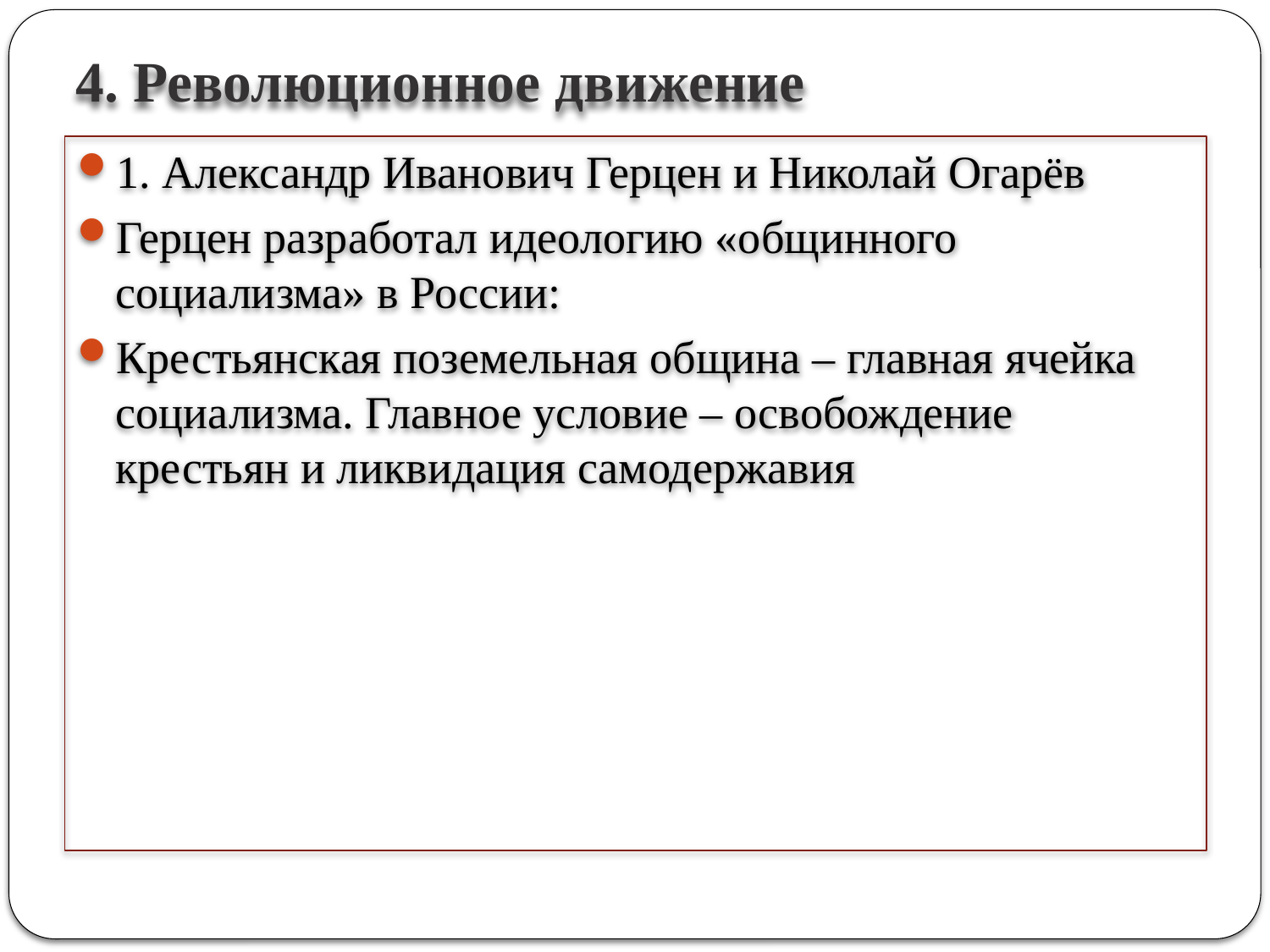

# 4. Революционное движение
1. Александр Иванович Герцен и Николай Огарёв
Герцен разработал идеологию «общинного социализма» в России:
Крестьянская поземельная община – главная ячейка социализма. Главное условие – освобождение крестьян и ликвидация самодержавия